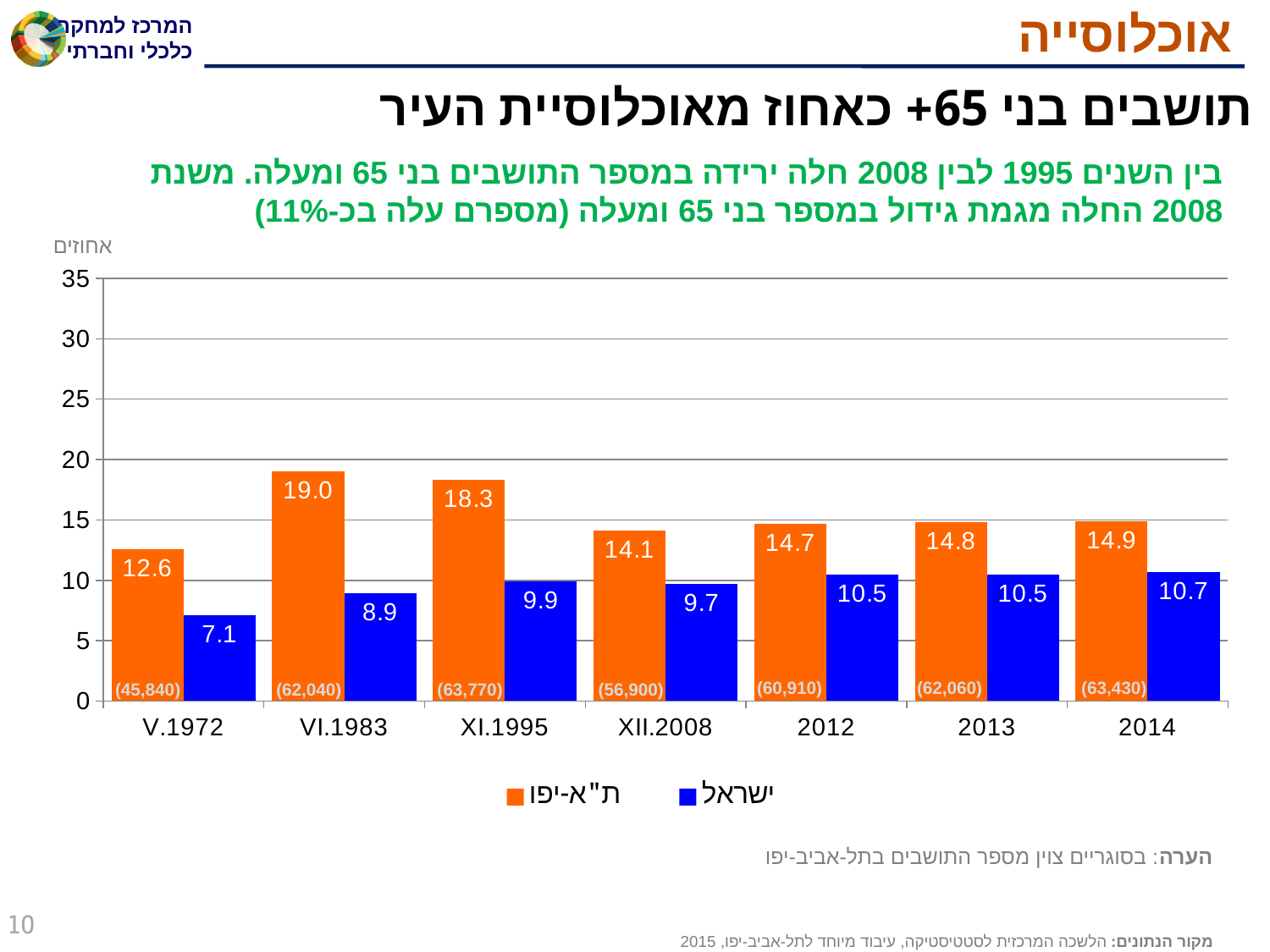

# אוכלוסייה
תושבים בני 65+ כאחוז מאוכלוסיית העיר
בין השנים 1995 לבין 2008 חלה ירידה במספר התושבים בני 65 ומעלה. משנת 2008 החלה מגמת גידול במספר בני 65 ומעלה (מספרם עלה בכ-11%)
אחוזים

### Chart

| Category | ת"א-יפו | ישראל |
|---|---|---|
| V.1972 | 12.6 | 7.1 |
| VI.1983 | 19.0 | 8.9 |
| XI.1995 | 18.3 | 9.9 |
| XII.2008 | 14.1 | 9.7 |
| 2012 | 14.7 | 10.5 |
| 2013 | 14.8 | 10.5 |
| 2014 | 14.9 | 10.7 |
(63,430)
(62,060)
(60,910)
(45,840)
(62,040)
(63,770)
(56,900)
הערה: בסוגריים צוין מספר התושבים בתל-אביב-יפו
10
מקור הנתונים: הלשכה המרכזית לסטטיסטיקה, עיבוד מיוחד לתל-אביב-יפו, 2015